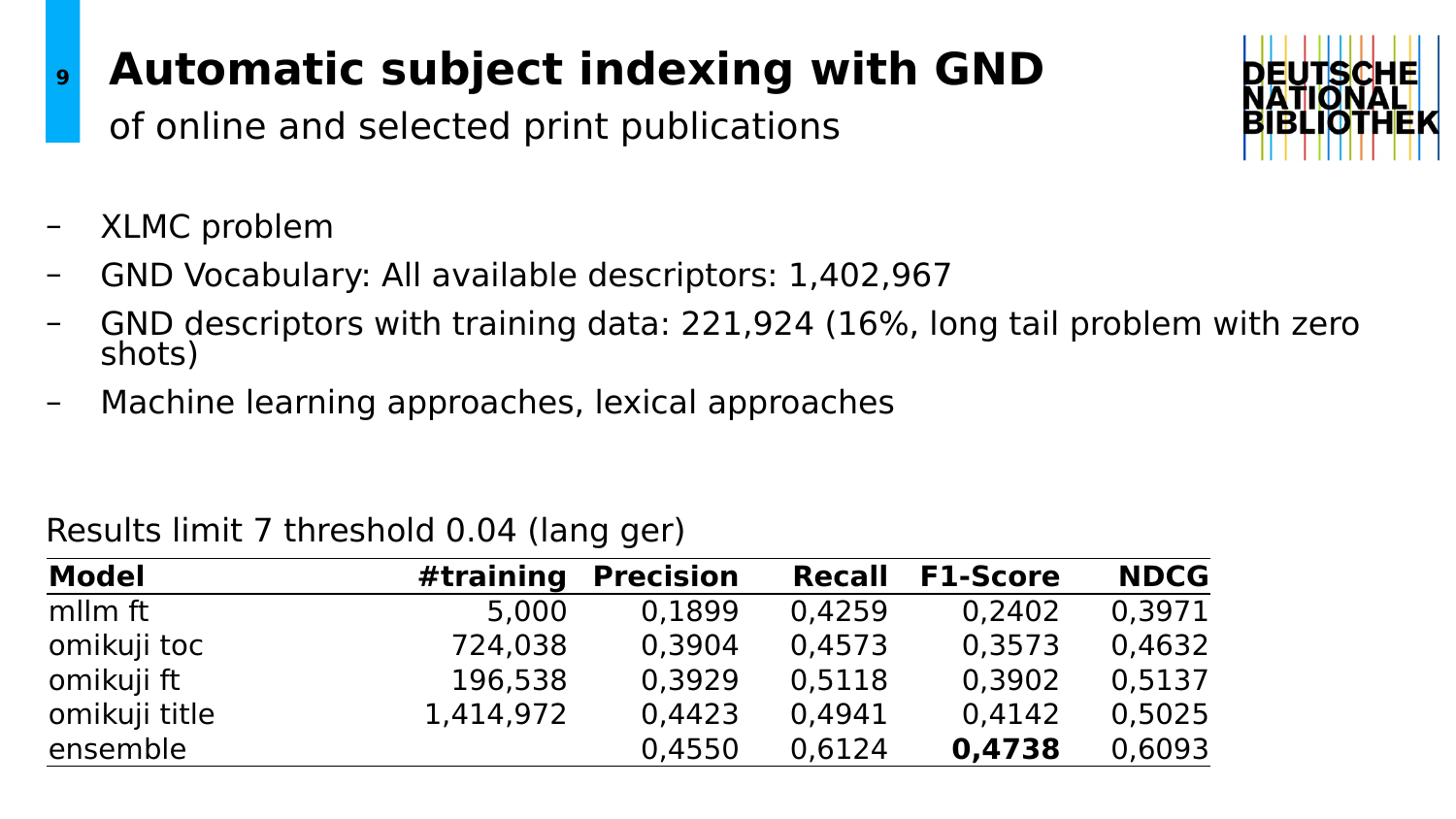

9
Automatic subject indexing with GND
of online and selected print publications
XLMC problem
GND Vocabulary: All available descriptors: 1,402,967
GND descriptors with training data: 221,924 (16%, long tail problem with zero shots)
Machine learning approaches, lexical approaches

Results limit 7 threshold 0.04 (lang ger)

| Model | #training | Precision | Recall | F1-Score | NDCG |
| --- | --- | --- | --- | --- | --- |
| mllm ft | 5,000 | 0,1899 | 0,4259 | 0,2402 | 0,3971 |
| omikuji toc | 724,038 | 0,3904 | 0,4573 | 0,3573 | 0,4632 |
| omikuji ft | 196,538 | 0,3929 | 0,5118 | 0,3902 | 0,5137 |
| omikuji title | 1,414,972 | 0,4423 | 0,4941 | 0,4142 | 0,5025 |
| ensemble |  | 0,4550 | 0,6124 | 0,4738 | 0,6093 |